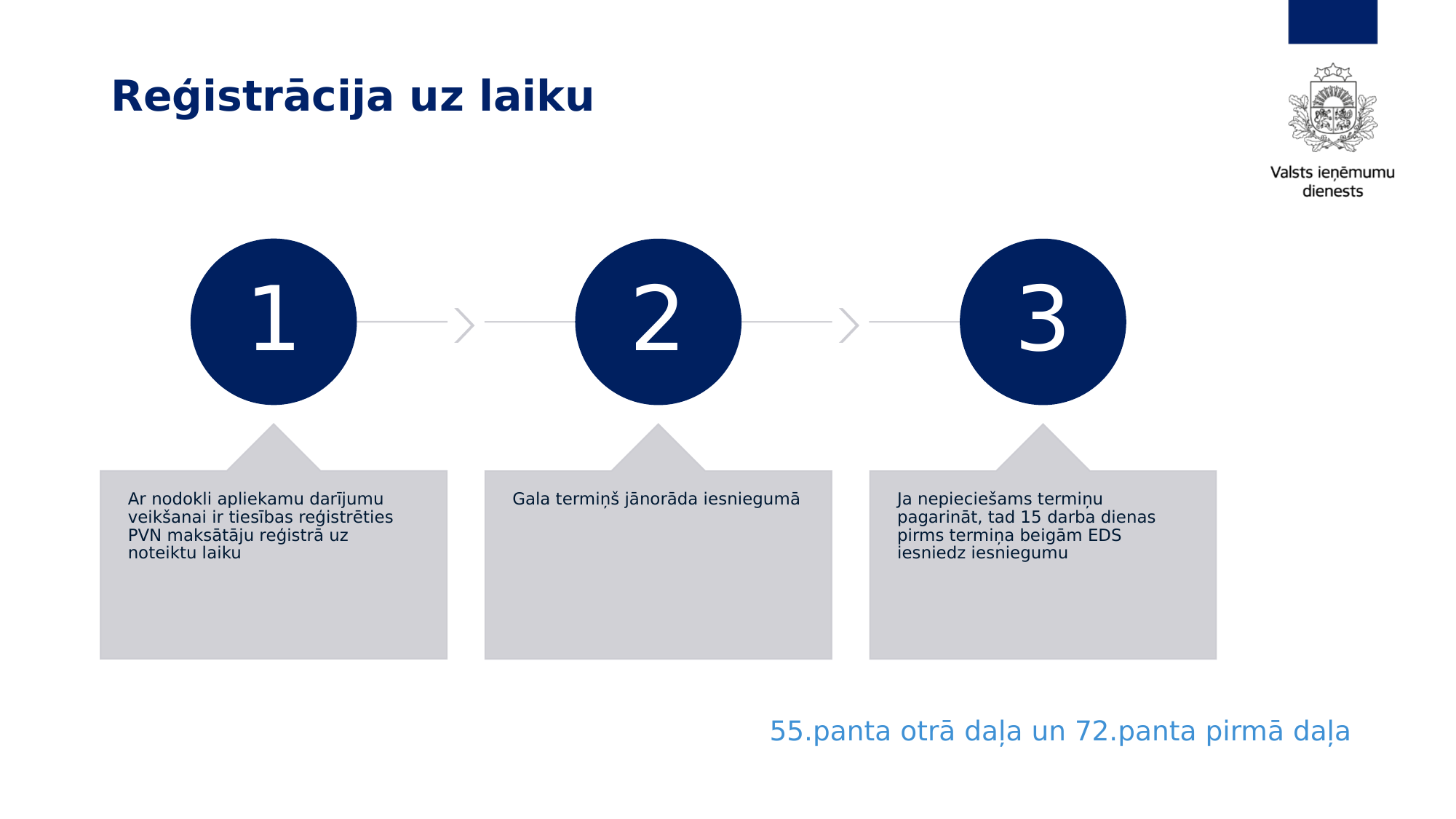

#
Reģistrācija uz laiku
1
Ar nodokli apliekamu darījumu veikšanai ir tiesības reģistrēties PVN maksātāju reģistrā uz noteiktu laiku
2
Gala termiņš jānorāda iesniegumā
3
Ja nepieciešams termiņu pagarināt, tad 15 darba dienas pirms termiņa beigām EDS iesniedz iesniegumu
55.panta otrā daļa un 72.panta pirmā daļa